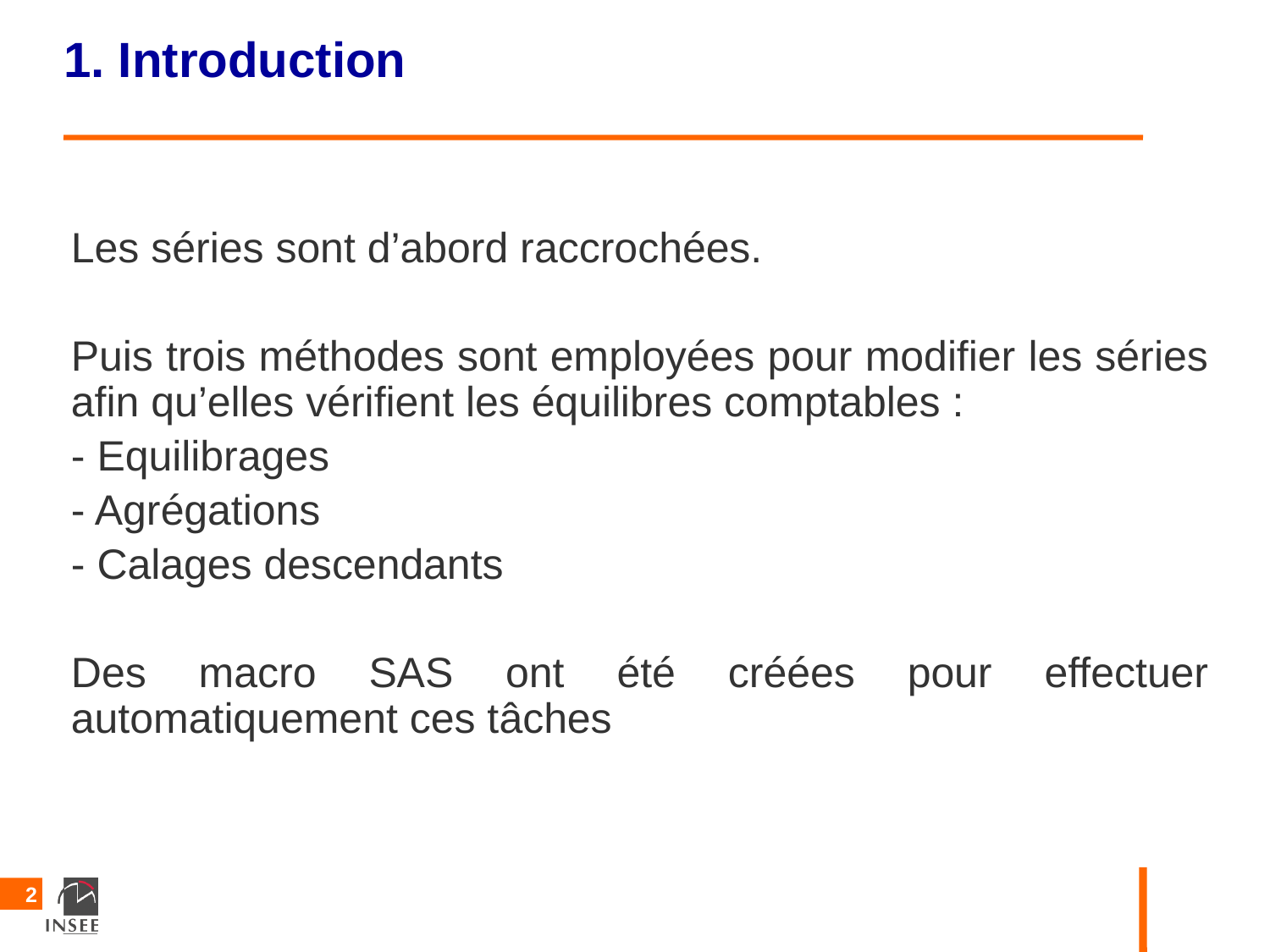

1. Introduction
Les séries sont d’abord raccrochées.

Puis trois méthodes sont employées pour modifier les séries afin qu’elles vérifient les équilibres comptables :
- Equilibrages
- Agrégations
- Calages descendants

Des macro SAS ont été créées pour effectuer automatiquement ces tâches

2